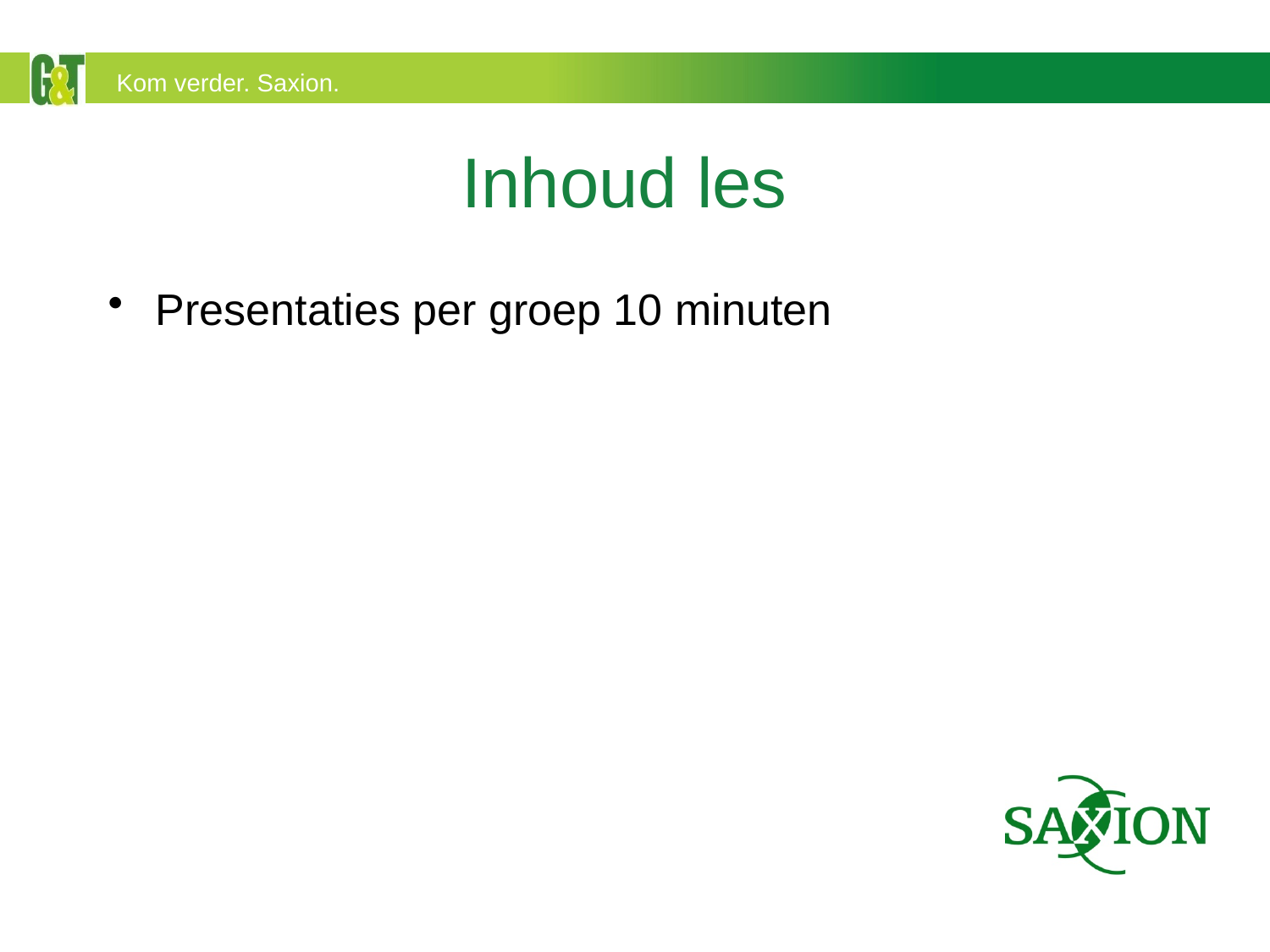

# Inhoud les
Presentaties per groep 10 minuten